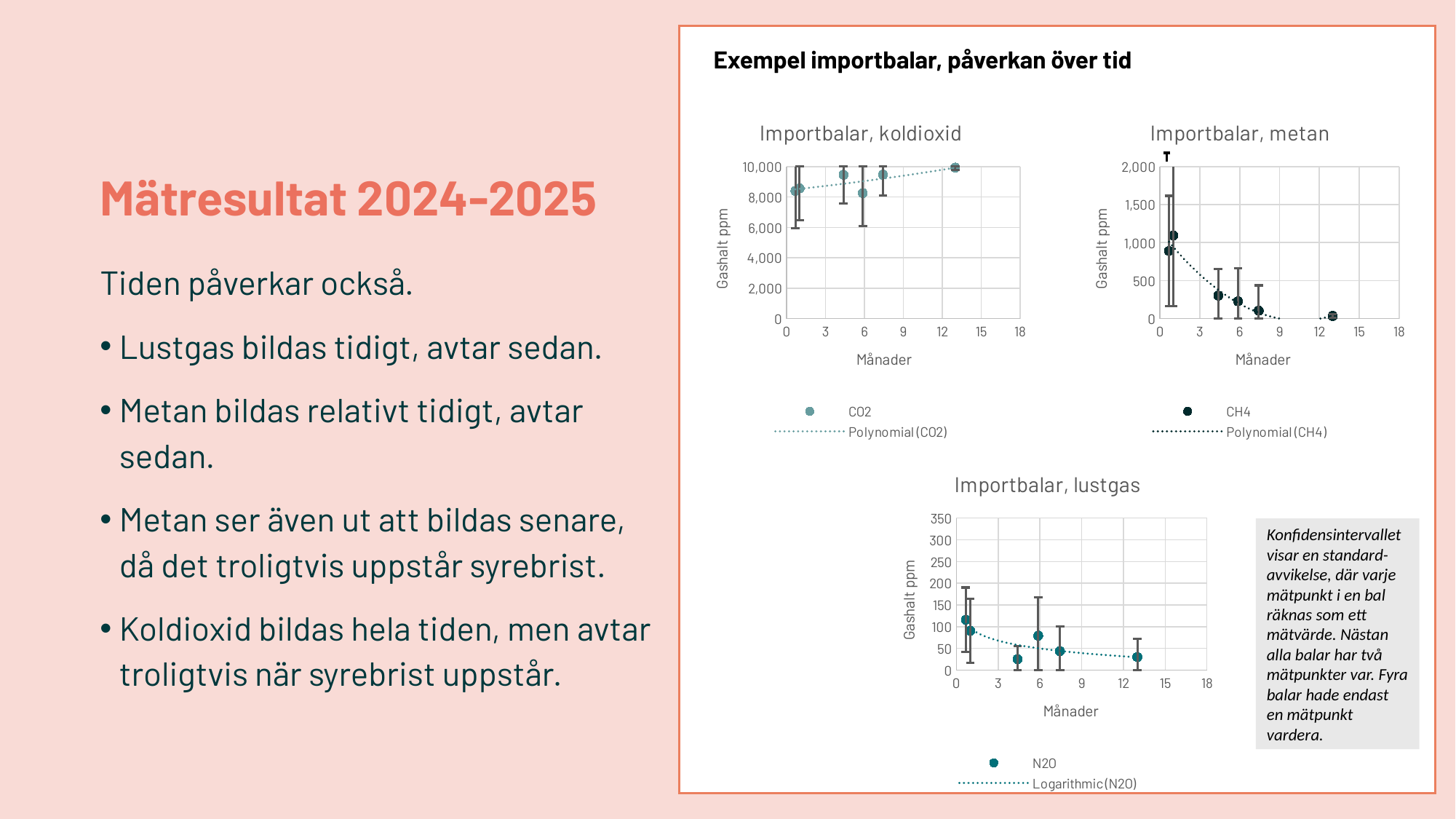

Exempel importbalar, påverkan över tid

### Chart: Importbalar, koldioxid

| Category | CO2 |
|---|---|

### Chart: Importbalar, metan

| Category | CH4 |
|---|---|
# Mätresultat 2024-2025
Tiden påverkar också.
Lustgas bildas tidigt, avtar sedan.
Metan bildas relativt tidigt, avtar sedan.
Metan ser även ut att bildas senare,
då det troligtvis uppstår syrebrist.
Koldioxid bildas hela tiden, men avtar troligtvis när syrebrist uppstår.

### Chart: Importbalar, lustgas

| Category | N2O |
|---|---|
Konfidensintervallet visar en standard-avvikelse, där varje mätpunkt i en bal räknas som ett mätvärde. Nästan alla balar har två mätpunkter var. Fyra balar hade endast en mätpunkt vardera.